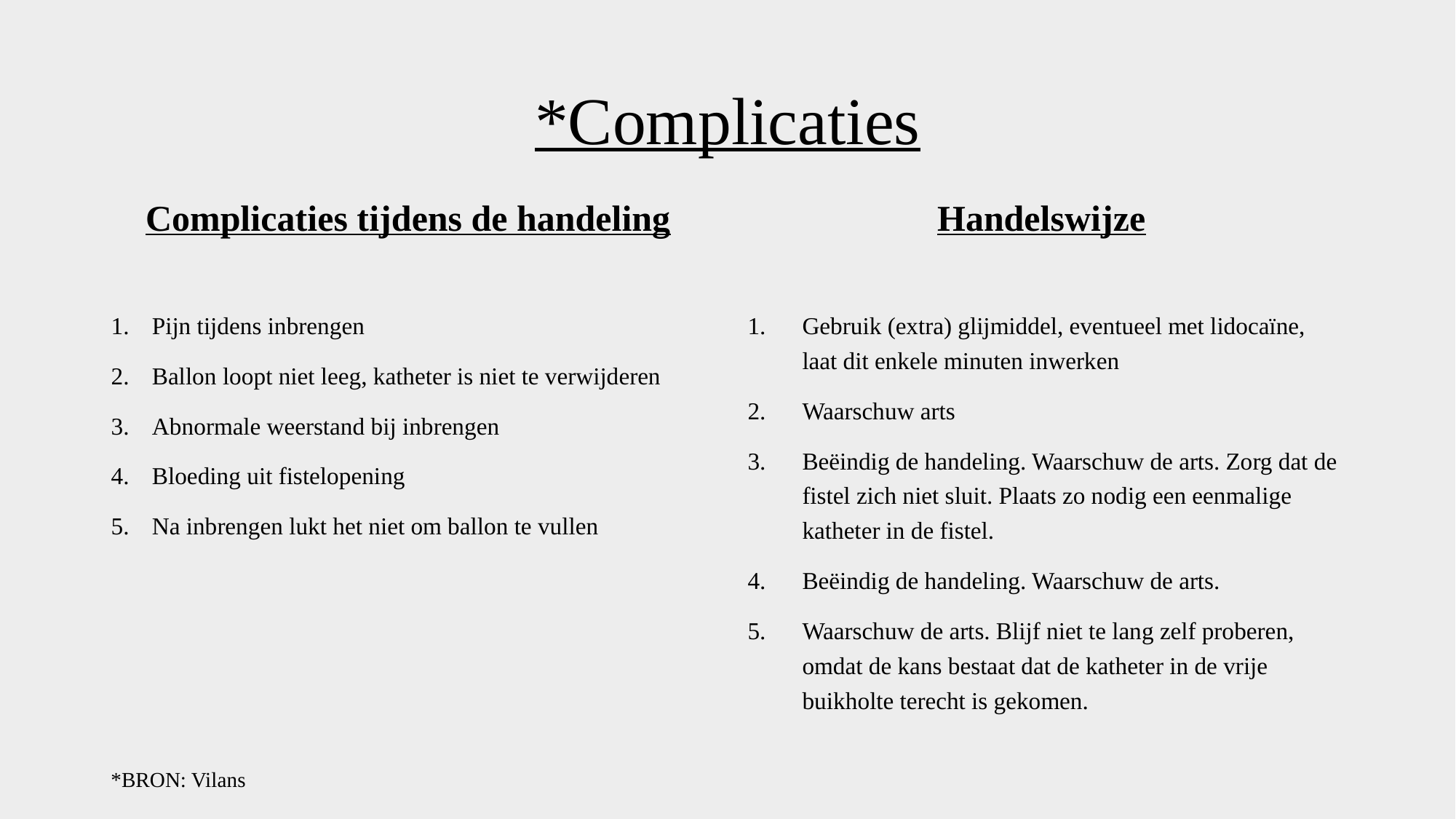

# *Complicaties
Complicaties tijdens de handeling

Handelswijze

Pijn tijdens inbrengen
Ballon loopt niet leeg, katheter is niet te verwijderen
Abnormale weerstand bij inbrengen
Bloeding uit fistelopening
Na inbrengen lukt het niet om ballon te vullen

Gebruik (extra) glijmiddel, eventueel met lidocaïne, laat dit enkele minuten inwerken
Waarschuw arts
Beëindig de handeling. Waarschuw de arts. Zorg dat de fistel zich niet sluit. Plaats zo nodig een eenmalige katheter in de fistel.
Beëindig de handeling. Waarschuw de arts.
Waarschuw de arts. Blijf niet te lang zelf proberen, omdat de kans bestaat dat de katheter in de vrije buikholte terecht is gekomen.

*BRON: Vilans